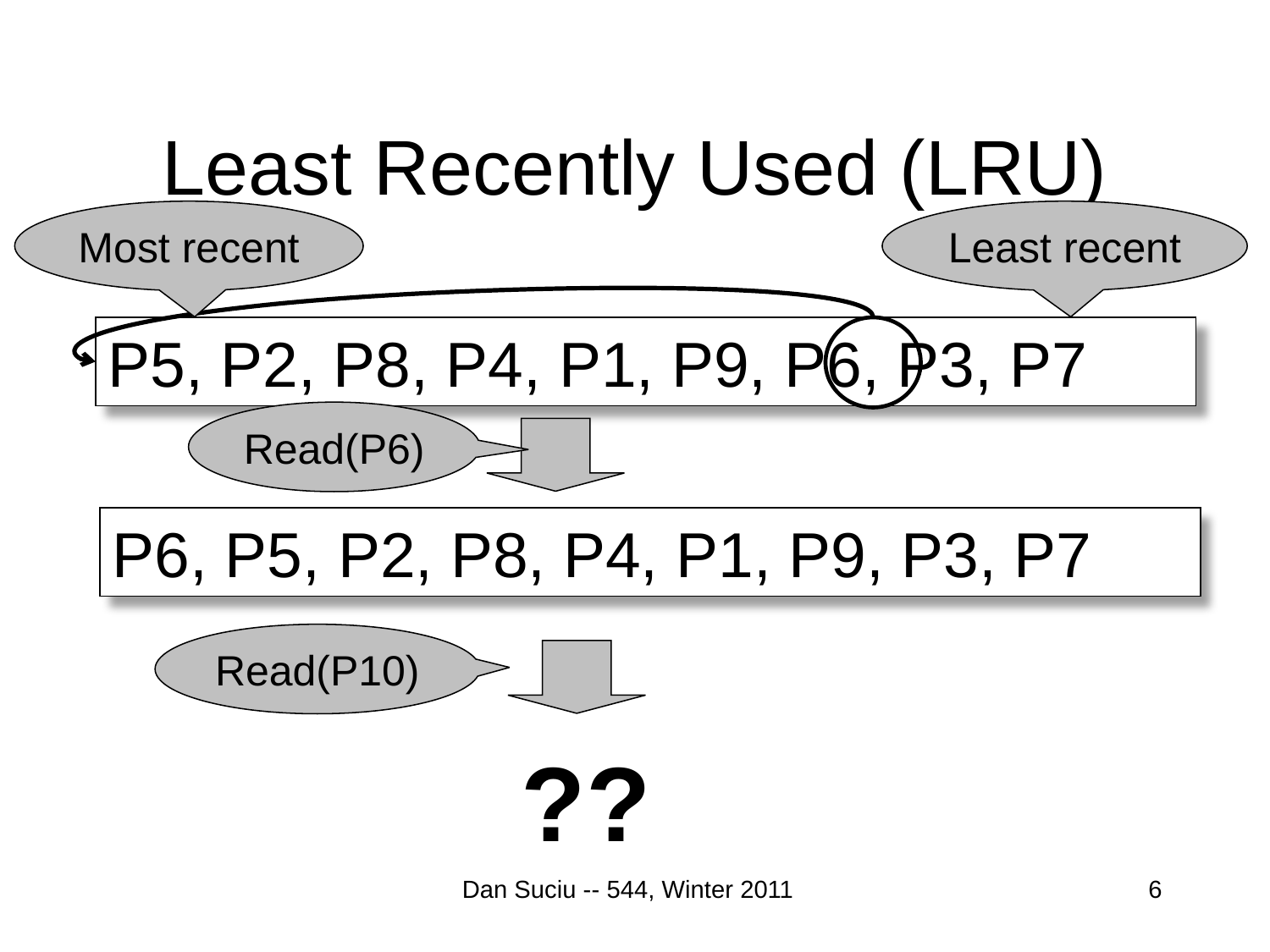

# Least Recently Used (LRU)
Most recent
Least recent
P5, P2, P8, P4, P1, P9, P6, P3, P7

Read(P6)

P6, P5, P2, P8, P4, P1, P9, P3, P7
Read(P10)

??
Dan Suciu -- 544, Winter 2011
6